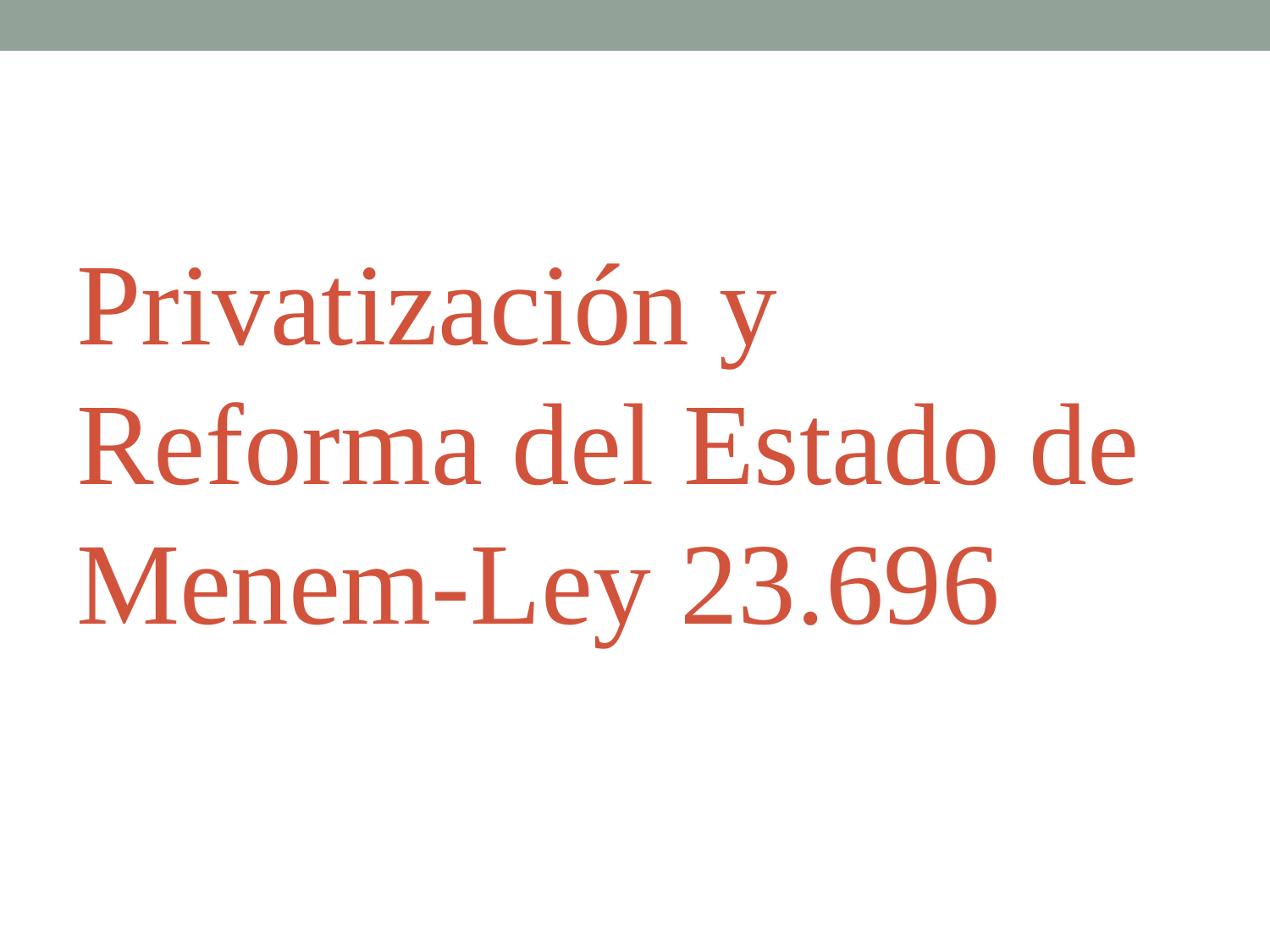

#
Privatización y Reforma del Estado de Menem-Ley 23.696